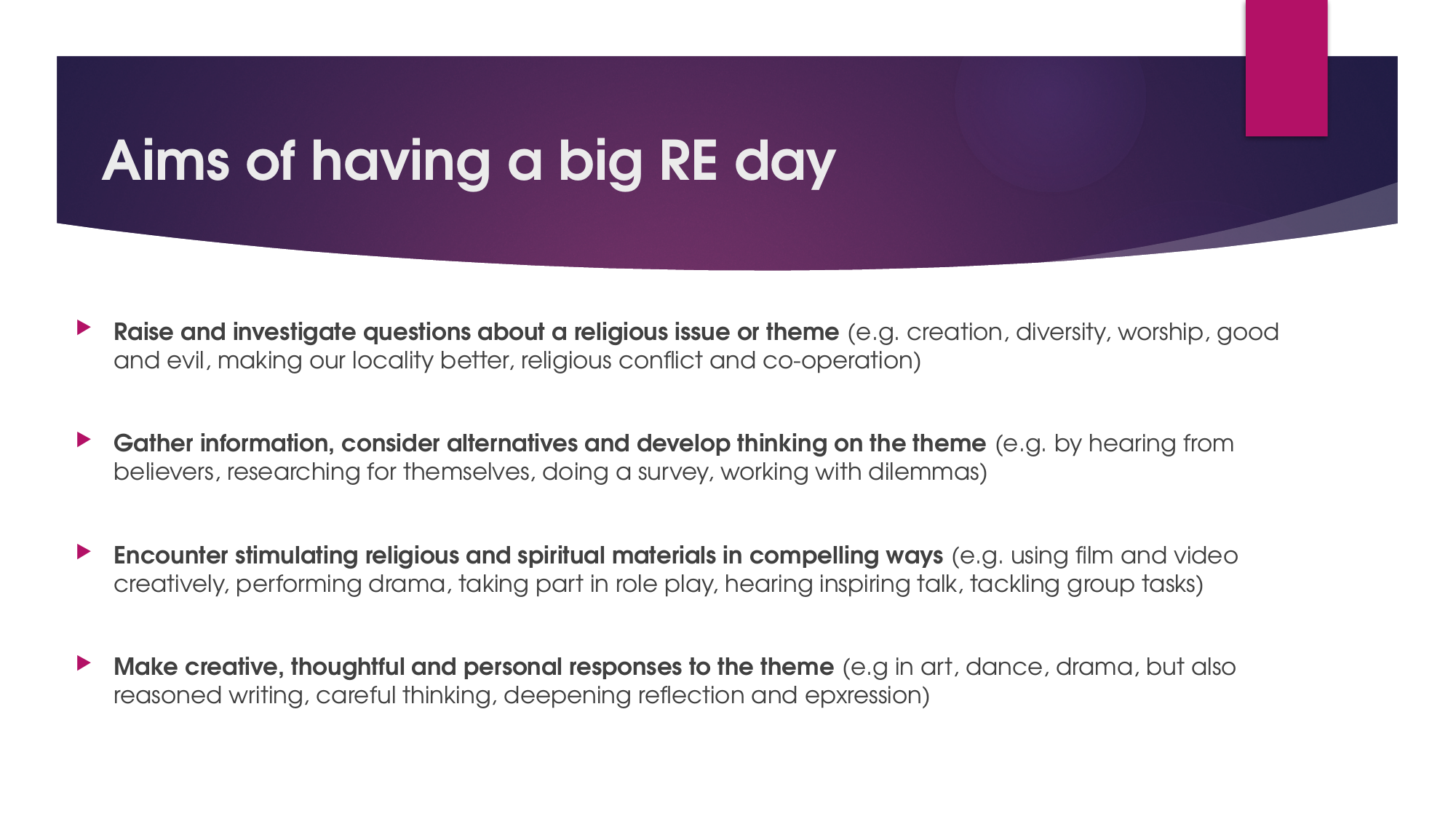

# Aims of having a big RE day
Raise and investigate questions about a religious issue or theme (e.g. creation, diversity, worship, good and evil, making our locality better, religious conflict and co-operation)

Gather information, consider alternatives and develop thinking on the theme (e.g. by hearing from believers, researching for themselves, doing a survey, working with dilemmas)

Encounter stimulating religious and spiritual materials in compelling ways (e.g. using film and video creatively, performing drama, taking part in role play, hearing inspiring talk, tackling group tasks)

Make creative, thoughtful and personal responses to the theme (e.g in art, dance, drama, but also reasoned writing, careful thinking, deepening reflection and epxression)